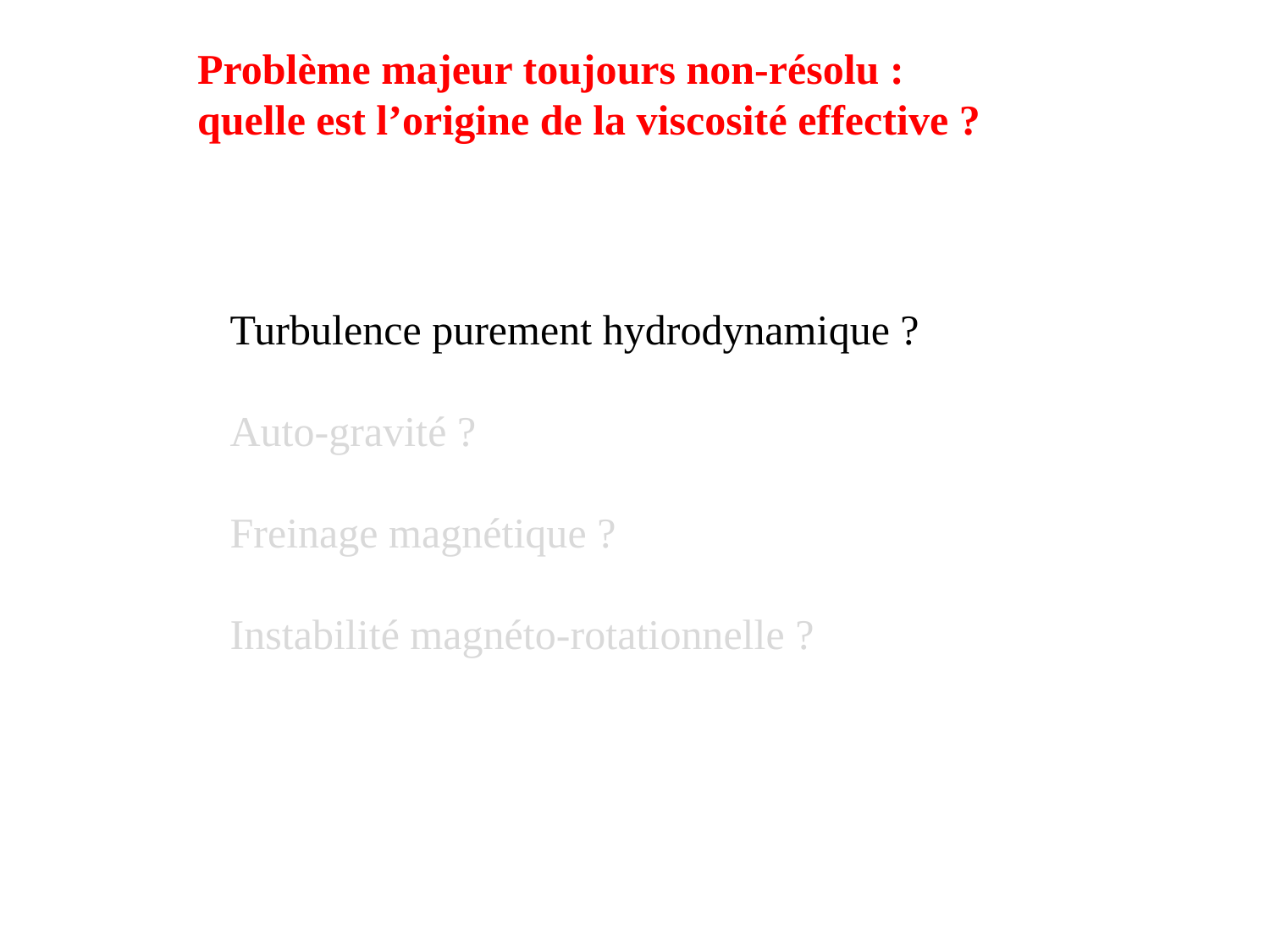

Problème majeur toujours non-résolu :
quelle est l’origine de la viscosité effective ?
Turbulence purement hydrodynamique ?

Auto-gravité ?

Freinage magnétique ?

Instabilité magnéto-rotationnelle ?